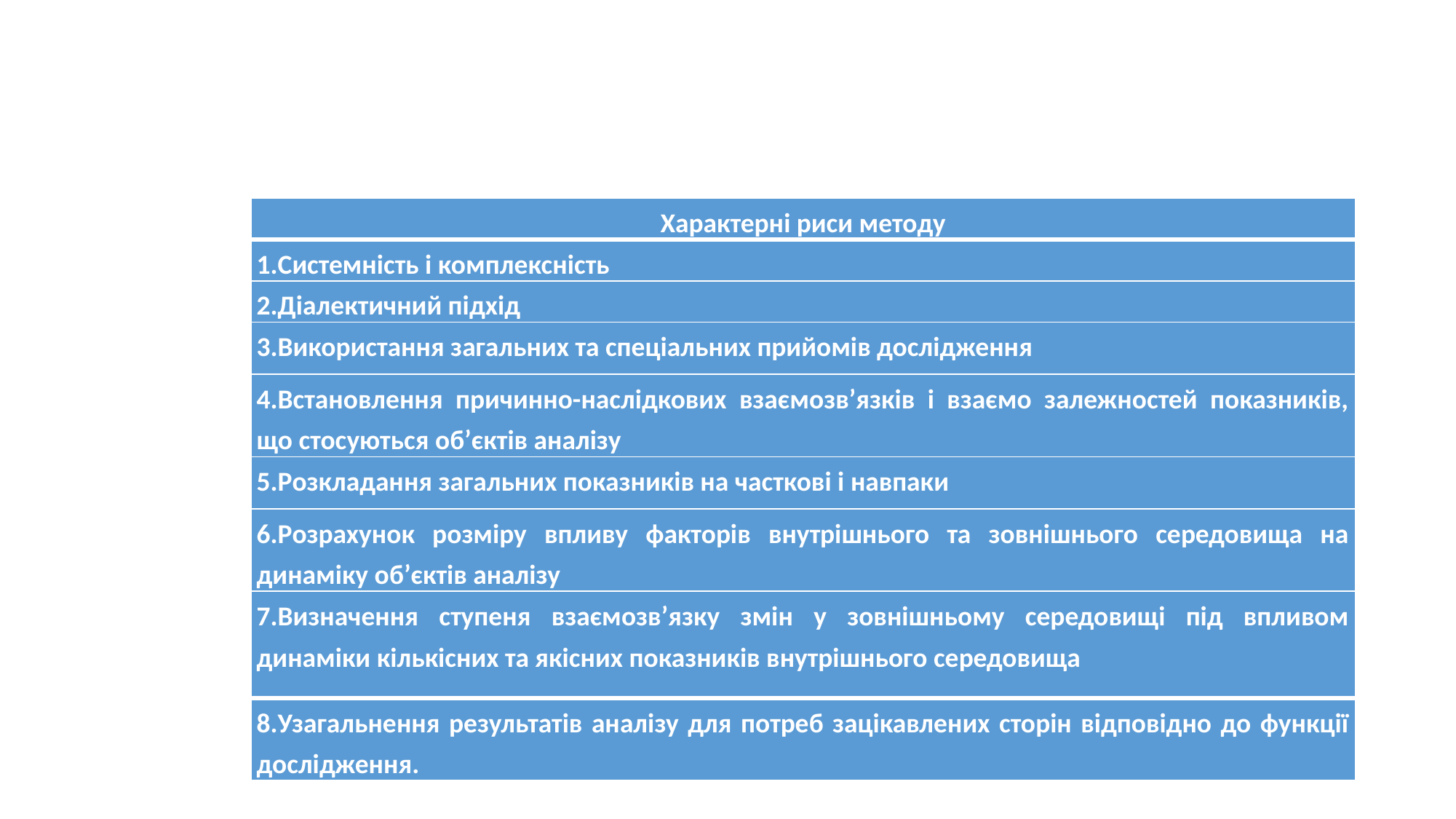

#
| Характерні риси методу |
| --- |
| 1.Системність і комплексність |
| 2.Діалектичний підхід |
| 3.Використання загальних та спеціальних прийомів дослідження |
| 4.Встановлення причинно-наслідкових взаємозв’язків і взаємо залежностей показників, що стосуються об’єктів аналізу |
| 5.Розкладання загальних показників на часткові і навпаки |
| 6.Розрахунок розміру впливу факторів внутрішнього та зовнішнього середовища на динаміку об’єктів аналізу |
| 7.Визначення ступеня взаємозв’язку змін у зовнішньому середовищі під впливом динаміки кількісних та якісних показників внутрішнього середовища |
| 8.Узагальнення результатів аналізу для потреб зацікавлених сторін відповідно до функції дослідження. |